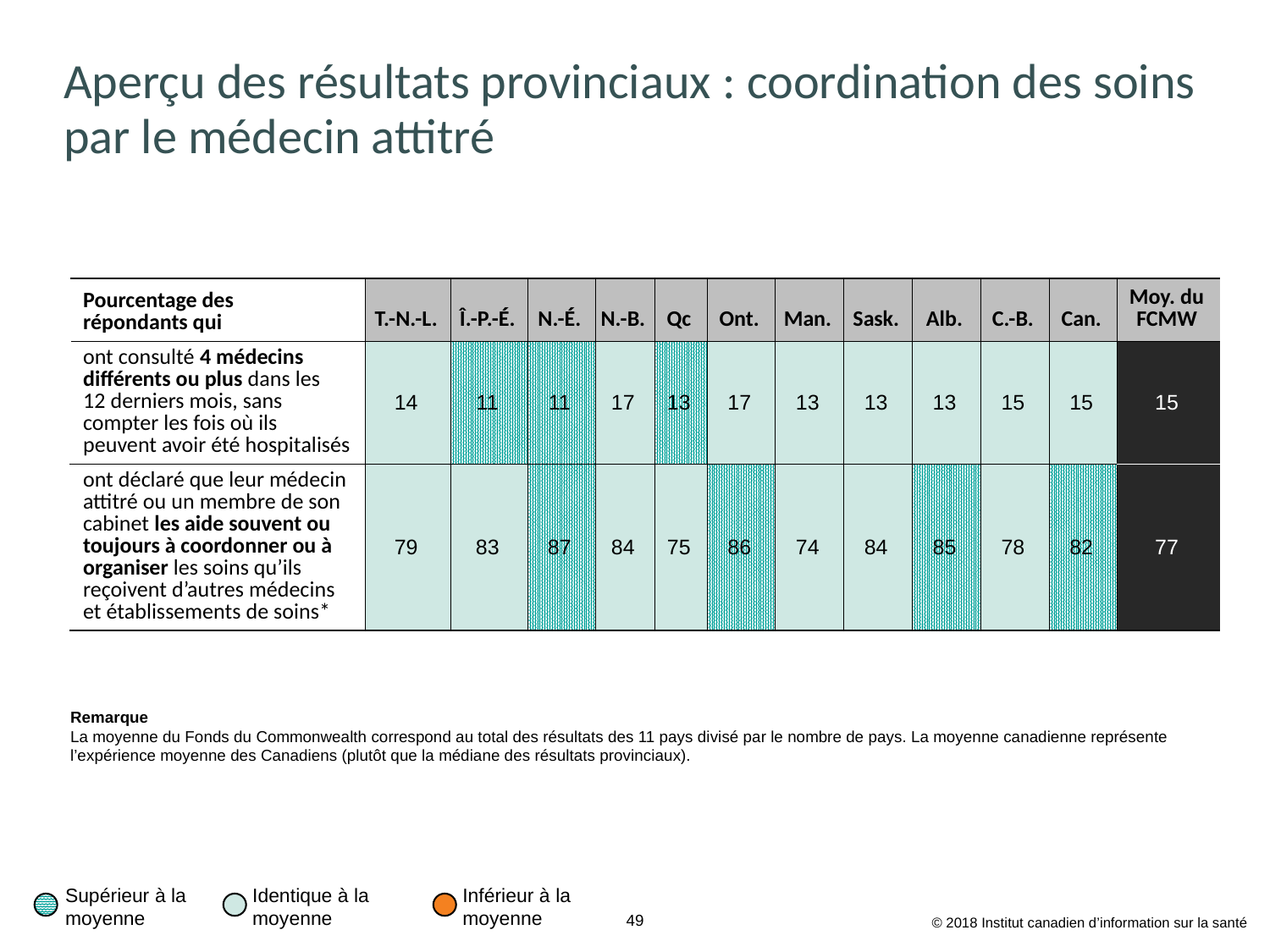

# Aperçu des résultats provinciaux : coordination des soins par le médecin attitré
| Pourcentage des répondants qui | T.-N.-L. | Î.-P.-É. | N.-É. | N.-B. | Qc | Ont. | Man. | Sask. | Alb. | C.-B. | Can. | Moy. du FCMW |
| --- | --- | --- | --- | --- | --- | --- | --- | --- | --- | --- | --- | --- |
| ont consulté 4 médecins différents ou plus dans les 12 derniers mois, sans compter les fois où ils peuvent avoir été hospitalisés | 14 | 11 | 11 | 17 | 13 | 17 | 13 | 13 | 13 | 15 | 15 | 15 |
| ont déclaré que leur médecin attitré ou un membre de son cabinet les aide souvent ou toujours à coordonner ou à organiser les soins qu’ils reçoivent d’autres médecins et établissements de soins\* | 79 | 83 | 87 | 84 | 75 | 86 | 74 | 84 | 85 | 78 | 82 | 77 |
Remarque
La moyenne du Fonds du Commonwealth correspond au total des résultats des 11 pays divisé par le nombre de pays. La moyenne canadienne représente l’expérience moyenne des Canadiens (plutôt que la médiane des résultats provinciaux).
Inférieur à la moyenne

Supérieur à la moyenne

Identique à la moyenne

© 2018 Institut canadien d’information sur la santé
49